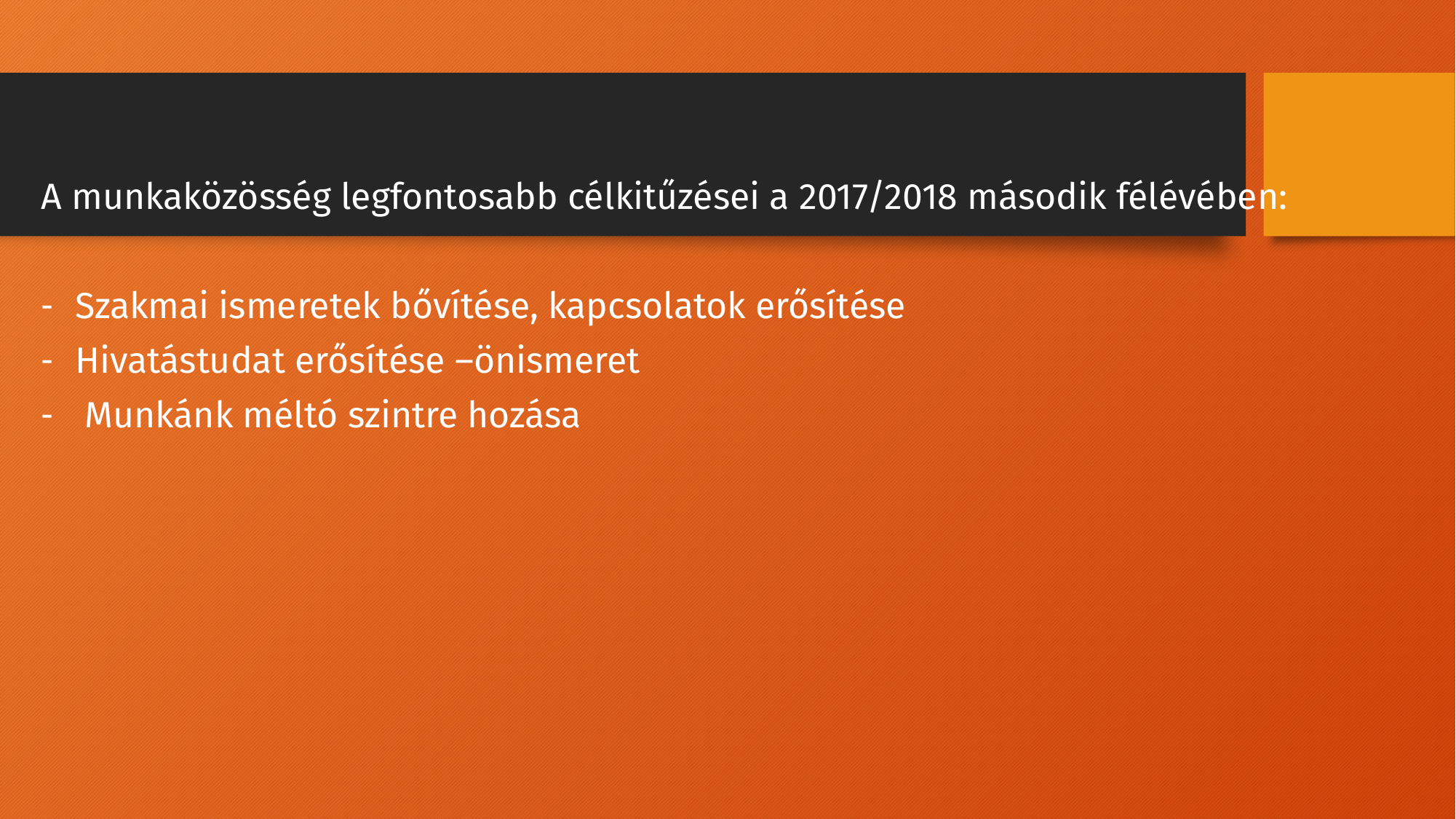

A munkaközösség legfontosabb célkitűzései a 2017/2018 második félévében:

Szakmai ismeretek bővítése, kapcsolatok erősítése
Hivatástudat erősítése –önismeret
 Munkánk méltó szintre hozása